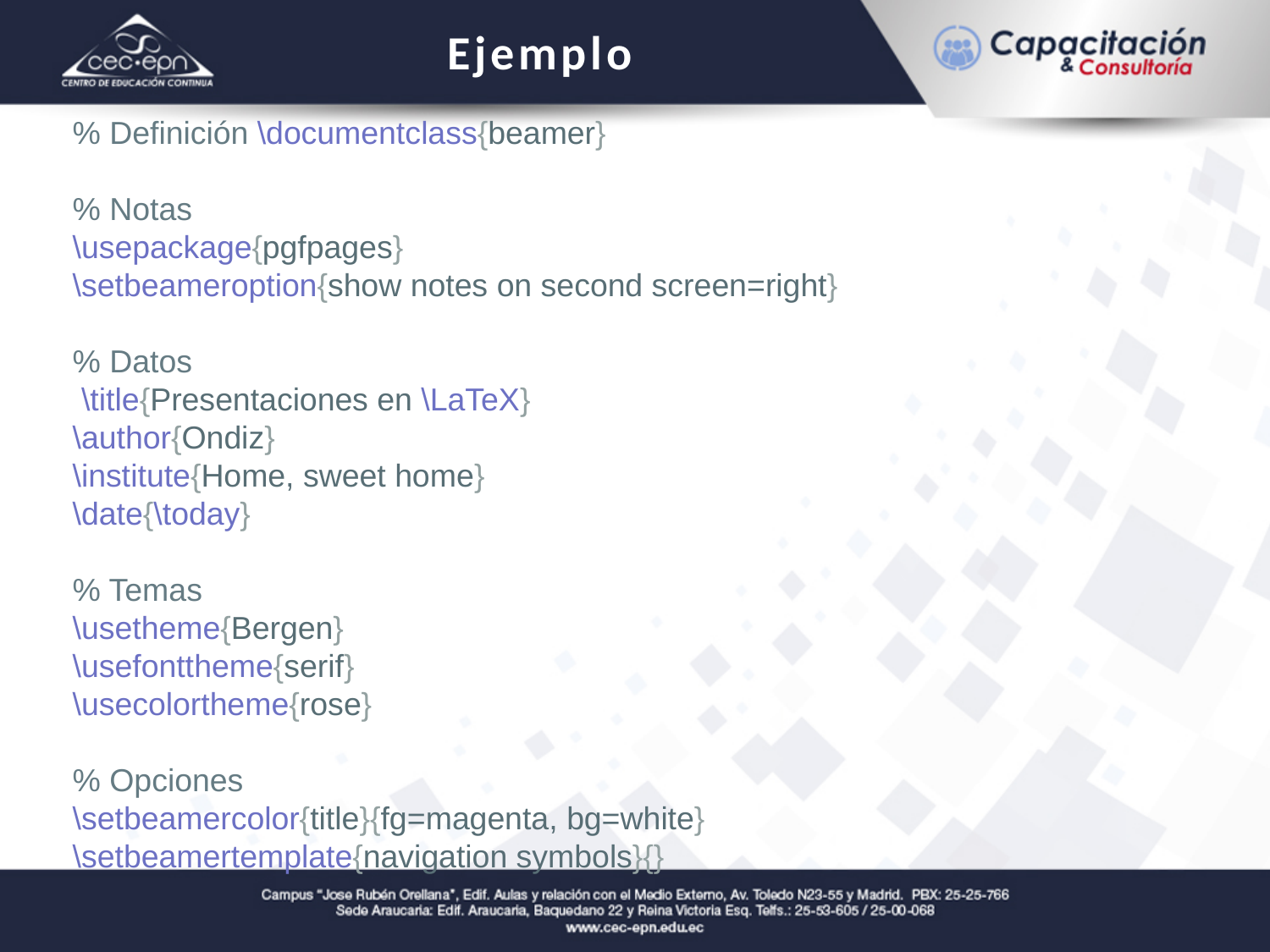

Ejemplo
% Definición \documentclass{beamer}

% Notas
\usepackage{pgfpages}
\setbeameroption{show notes on second screen=right}

% Datos
 \title{Presentaciones en \LaTeX}
\author{Ondiz}
\institute{Home, sweet home}
\date{\today}

% Temas
\usetheme{Bergen}
\usefonttheme{serif}
\usecolortheme{rose}

% Opciones
\setbeamercolor{title}{fg=magenta, bg=white}
\setbeamertemplate{navigation symbols}{}